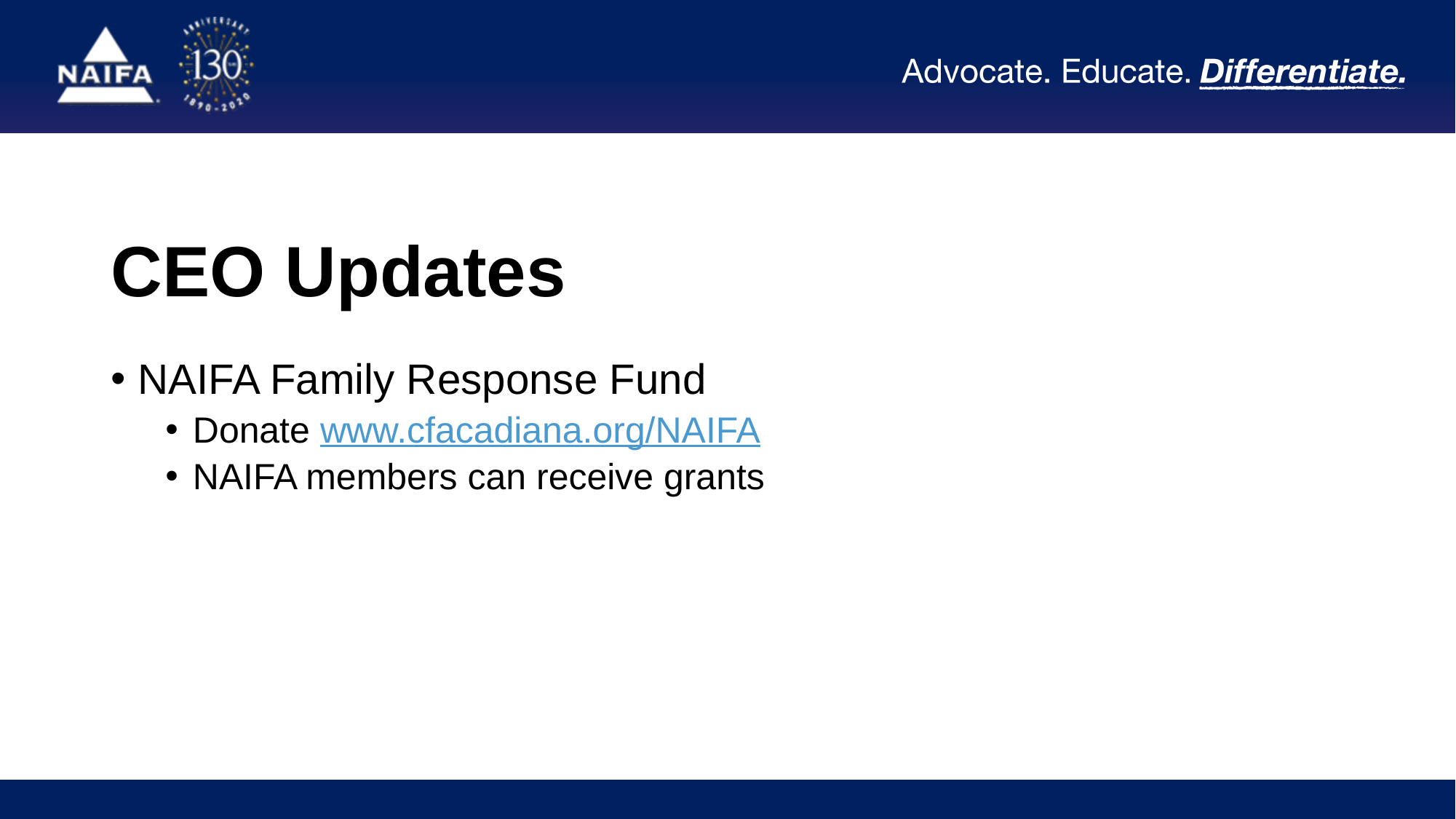

# CEO Updates
NAIFA Family Response Fund
Donate www.cfacadiana.org/NAIFA
NAIFA members can receive grants